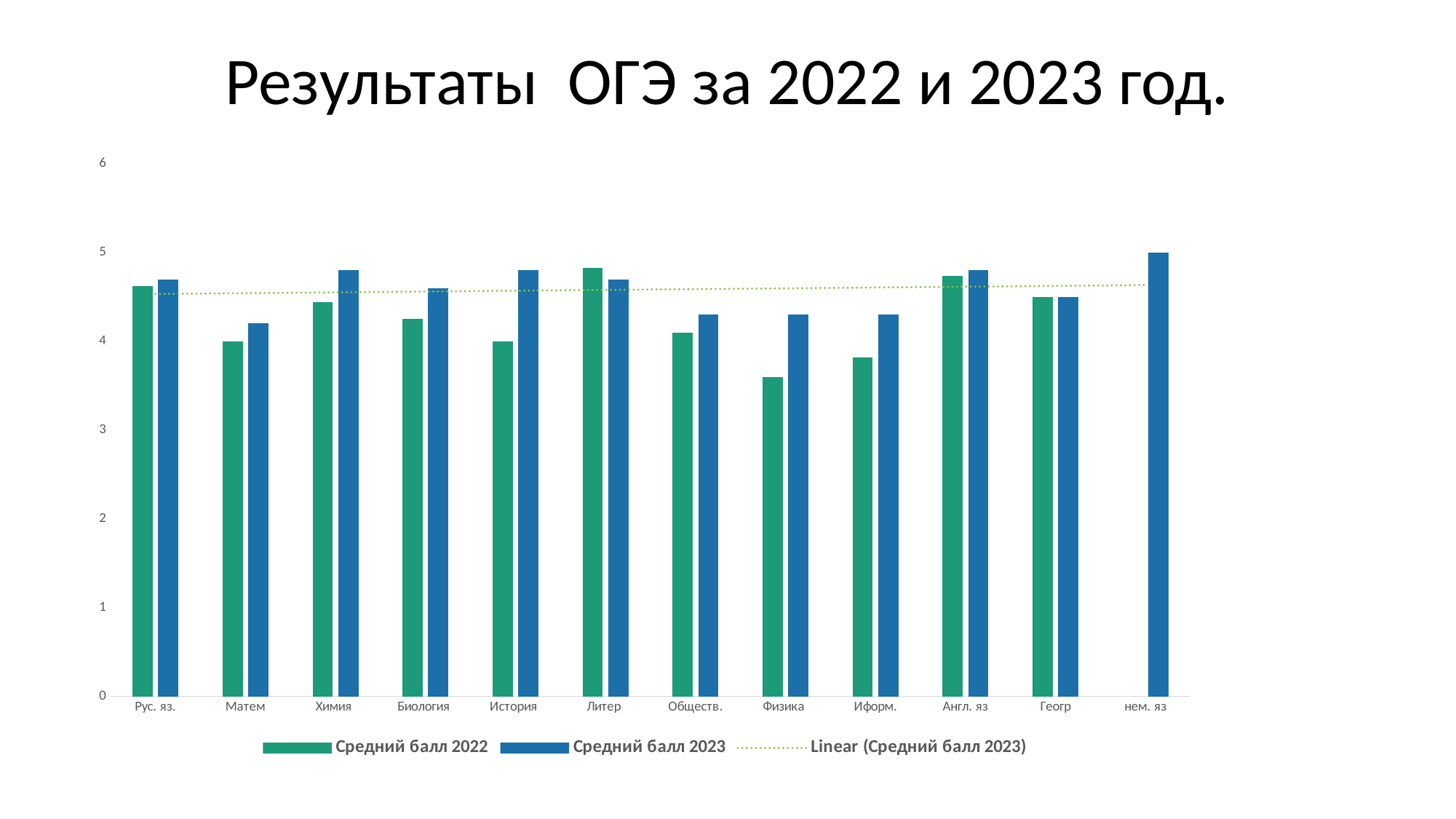

# Результаты  ОГЭ за 2022 и 2023 год.

### Chart

| Category | Средний балл 2022 | Средний балл 2023 |
|---|---|---|
| Рус. яз. | 4.62 | 4.7 |
| Матем | 4.0 | 4.2 |
| Химия  | 4.44 | 4.8 |
| Биология  | 4.25 | 4.6 |
| История  | 4.0 | 4.8 |
| Литер  | 4.83 | 4.7 |
| Обществ. | 4.1 | 4.3 |
| Физика  | 3.6 | 4.3 |
| Иформ. | 3.82 | 4.3 |
| Англ. яз | 4.74 | 4.8 |
| Геогр | 4.5 | 4.5 |
| нем. яз | None | 5.0 |